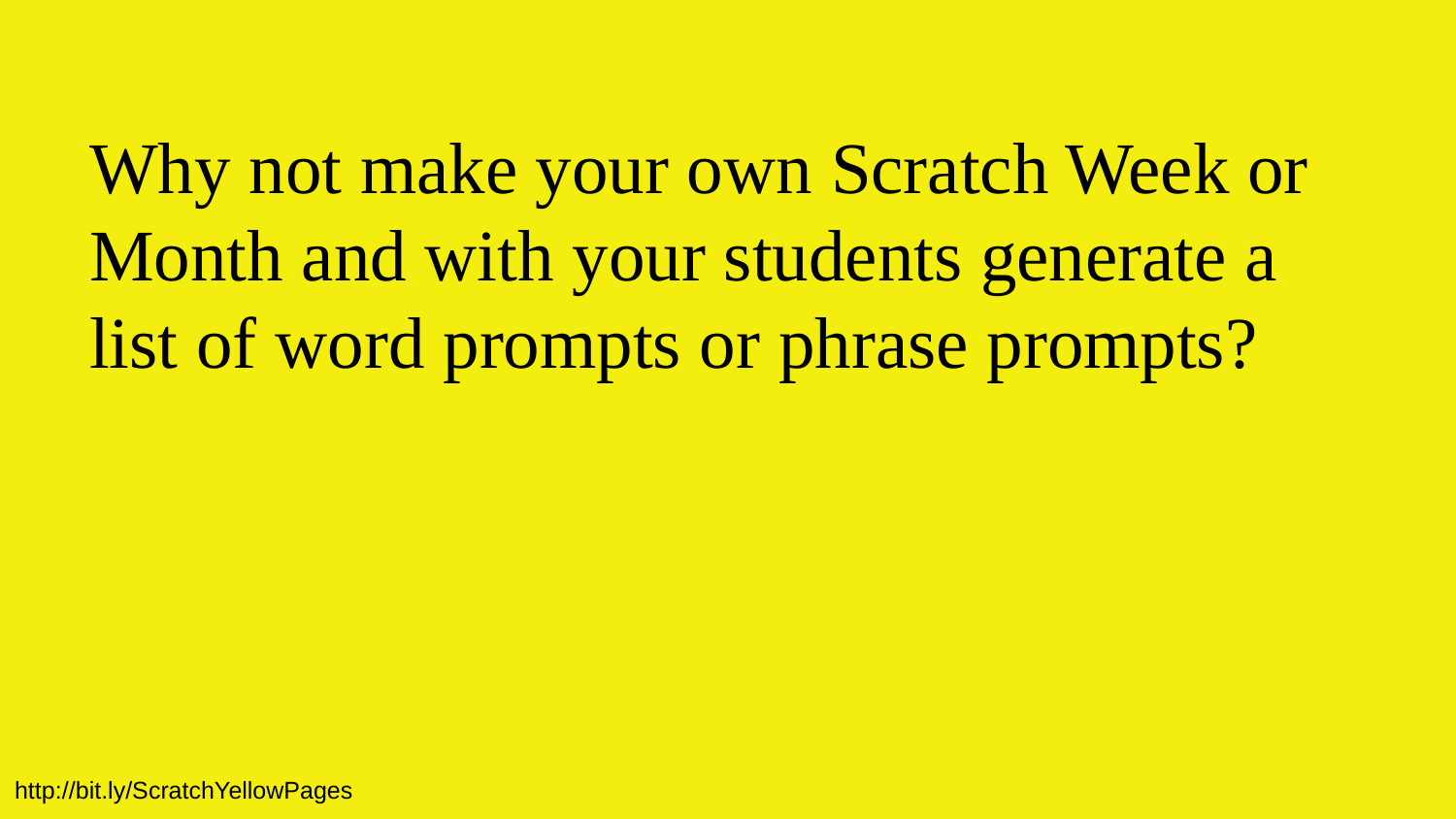

Why not make your own Scratch Week or Month and with your students generate a list of word prompts or phrase prompts?